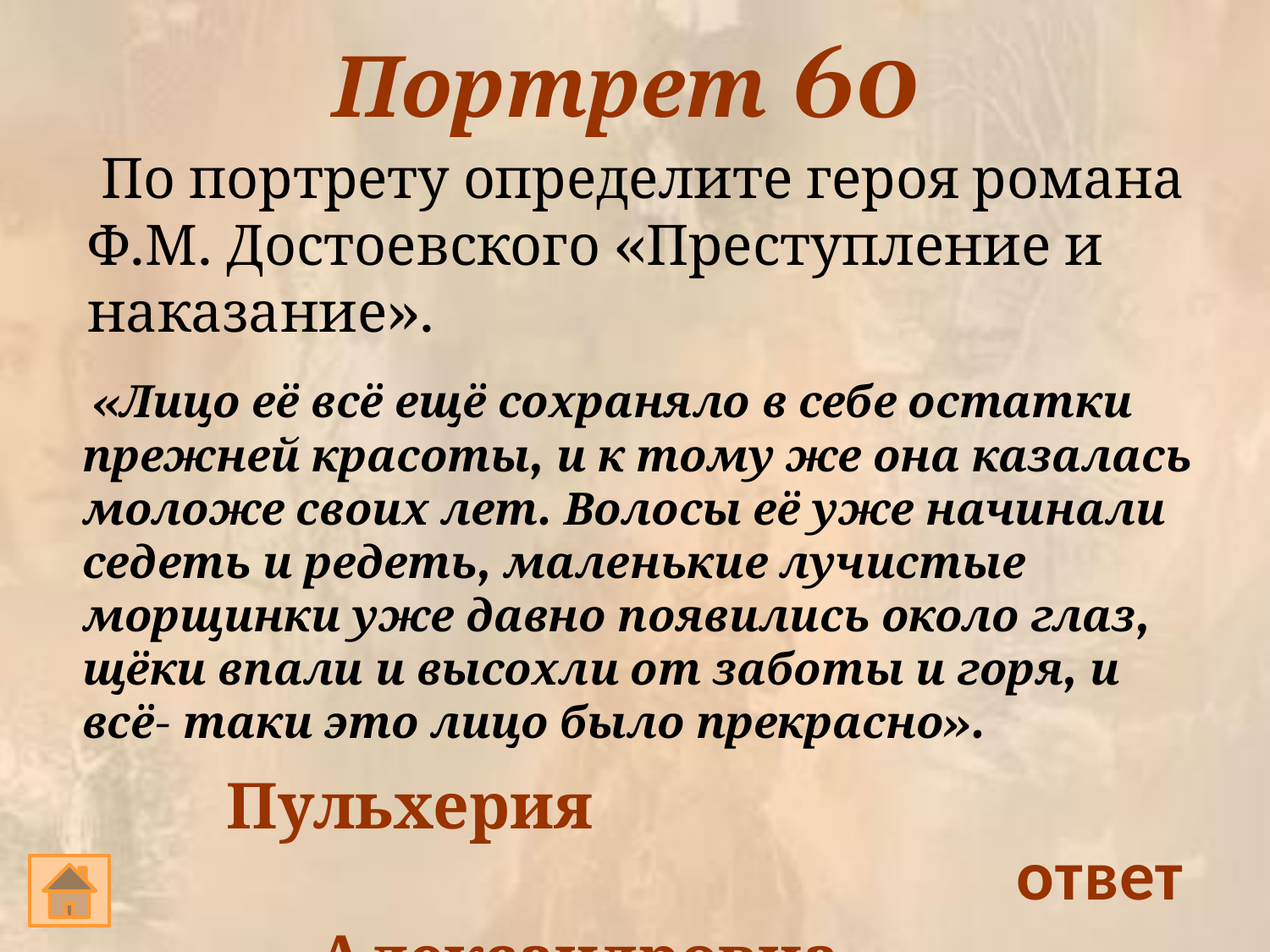

# Портрет 60
 По портрету определите героя романа Ф.М. Достоевского «Преступление и наказание».
 «Лицо её всё ещё сохраняло в себе остатки прежней красоты, и к тому же она казалась моложе своих лет. Волосы её уже начинали седеть и редеть, маленькие лучистые морщинки уже давно появились около глаз, щёки впали и высохли от заботы и горя, и всё- таки это лицо было прекрасно».
Пульхерия
Александровна
ответ